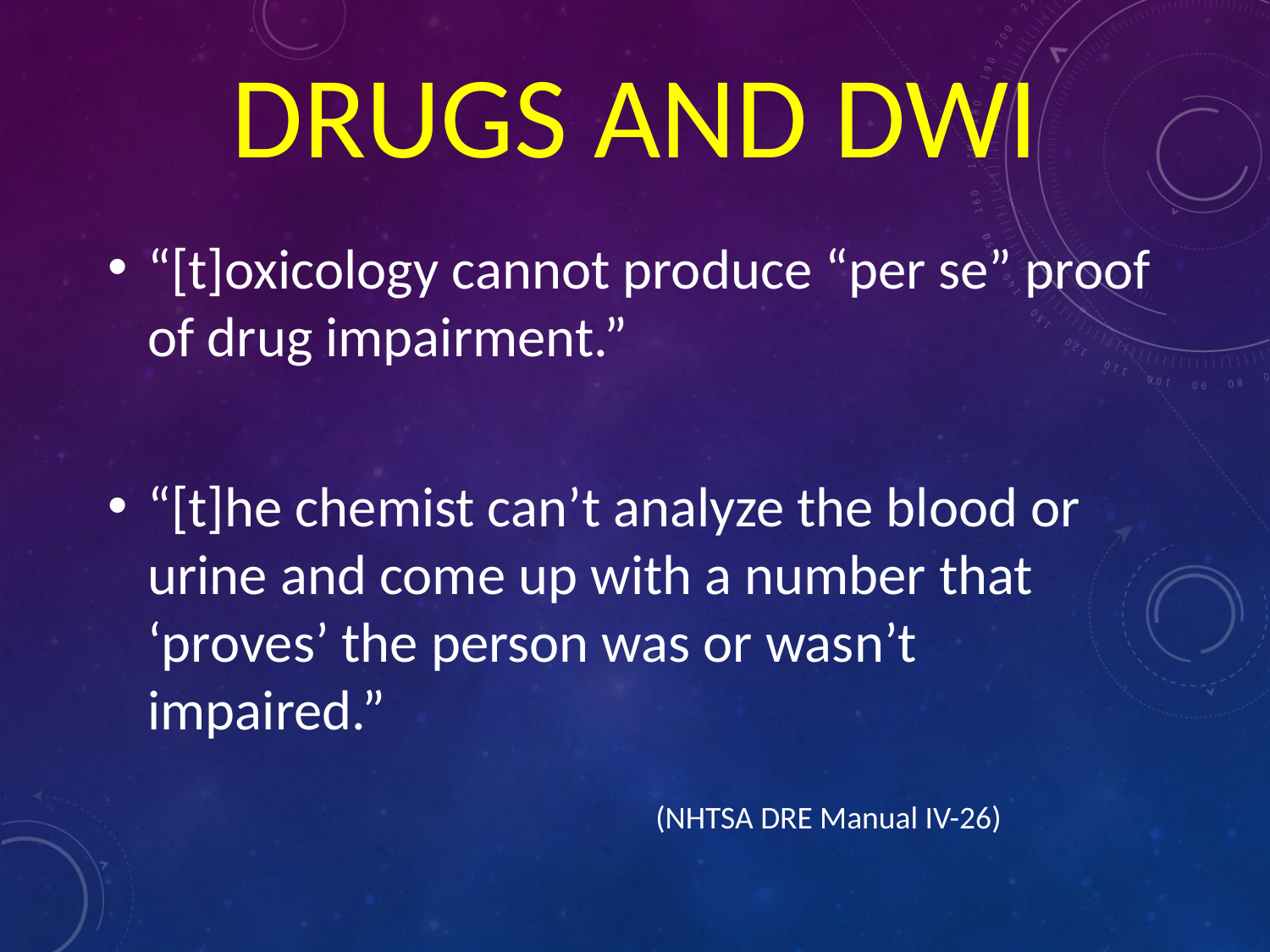

# DRUGS and DWI
“[t]oxicology cannot produce “per se” proof of drug impairment.”

“[t]he chemist can’t analyze the blood or urine and come up with a number that ‘proves’ the person was or wasn’t impaired.”
												(NHTSA DRE Manual IV-26)